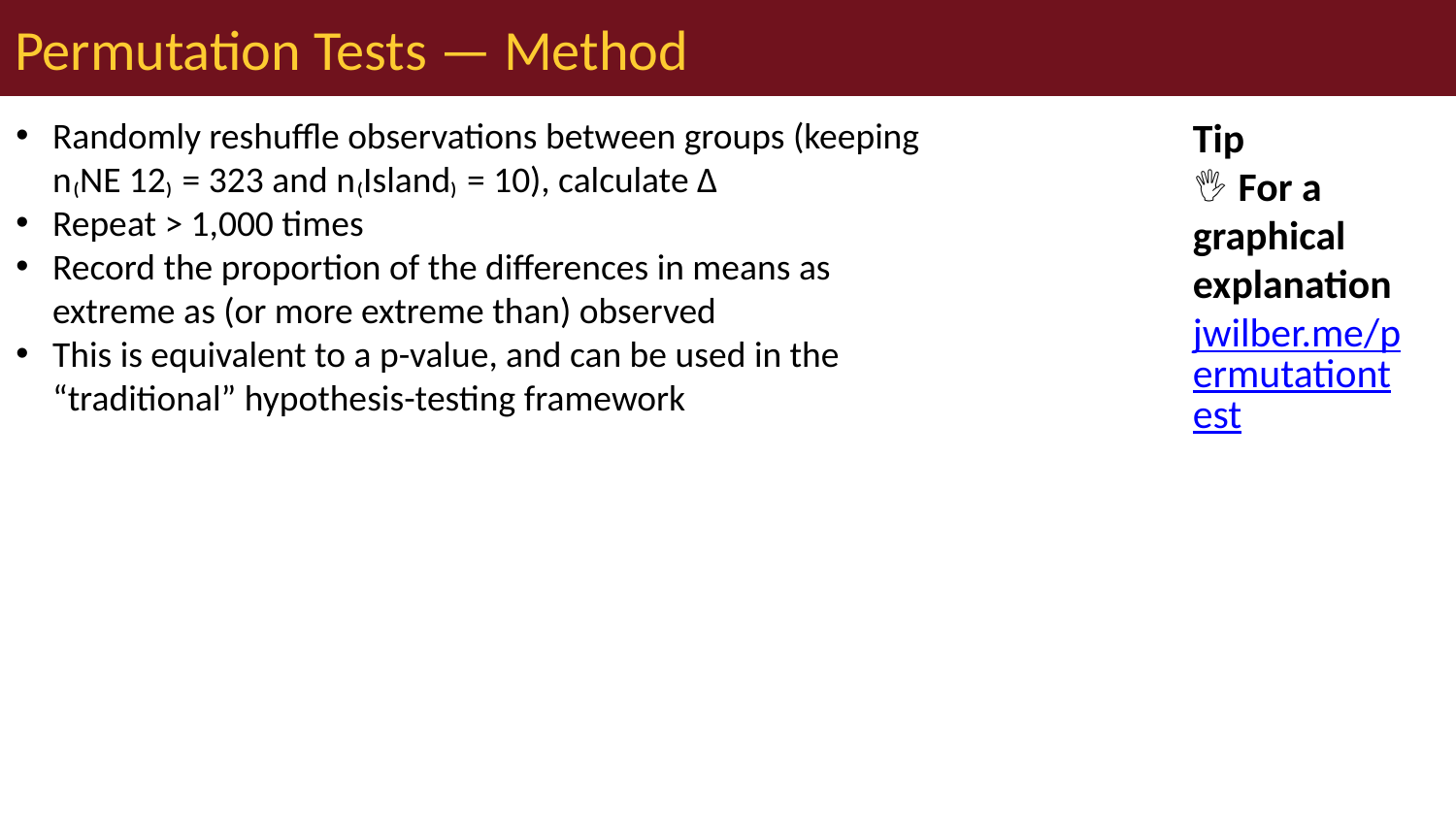

# Permutation Tests — Method
Randomly reshuffle observations between groups (keeping n₍NE 12₎ = 323 and n₍Island₎ = 10), calculate Δ
Repeat > 1,000 times
Record the proportion of the differences in means as extreme as (or more extreme than) observed
This is equivalent to a p-value, and can be used in the “traditional” hypothesis-testing framework
Tip
🖐 For a graphical explanation
jwilber.me/permutationtest